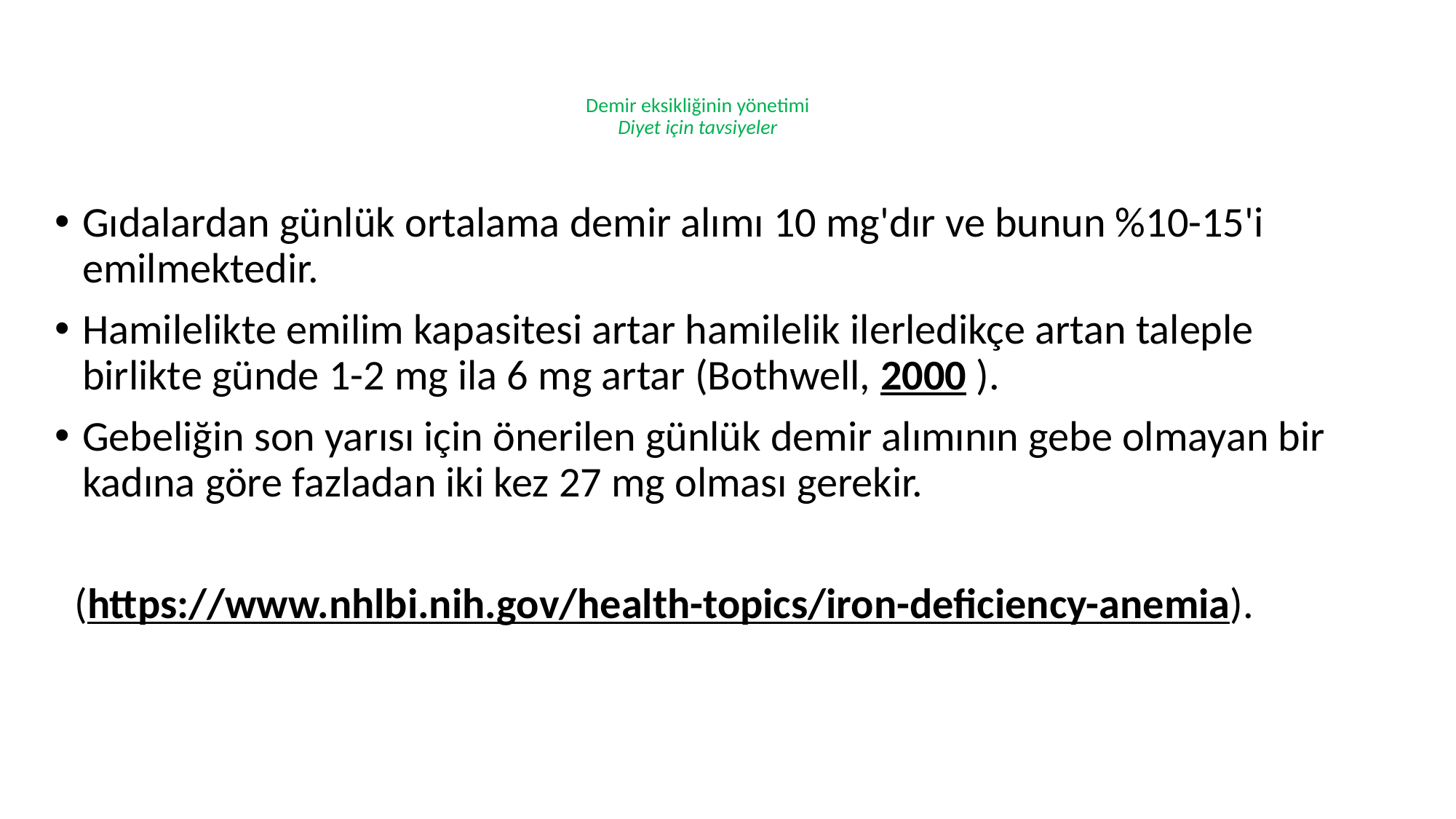

# Demir eksikliğinin yönetimi Diyet için tavsiyeler
Gıdalardan günlük ortalama demir alımı 10 mg'dır ve bunun %10-15'i emilmektedir.
Hamilelikte emilim kapasitesi artar hamilelik ilerledikçe artan taleple birlikte günde 1-2 mg ila 6 mg artar (Bothwell, 2000 ).
Gebeliğin son yarısı için önerilen günlük demir alımının gebe olmayan bir kadına göre fazladan iki kez 27 mg olması gerekir.

  (https://www.nhlbi.nih.gov/health-topics/iron-deficiency-anemia).